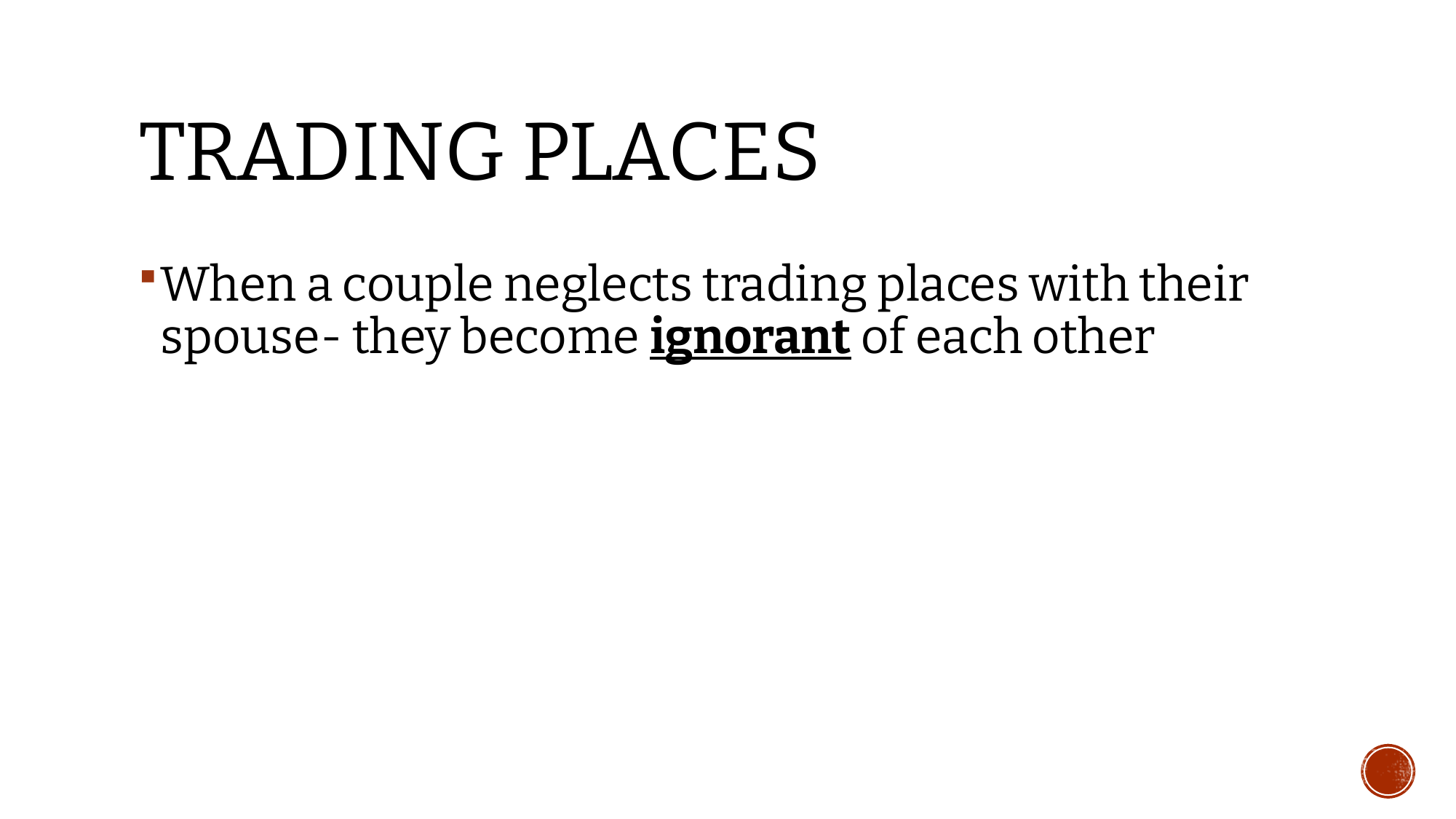

# Trading Places
When a couple neglects trading places with their spouse- they become ignorant of each other